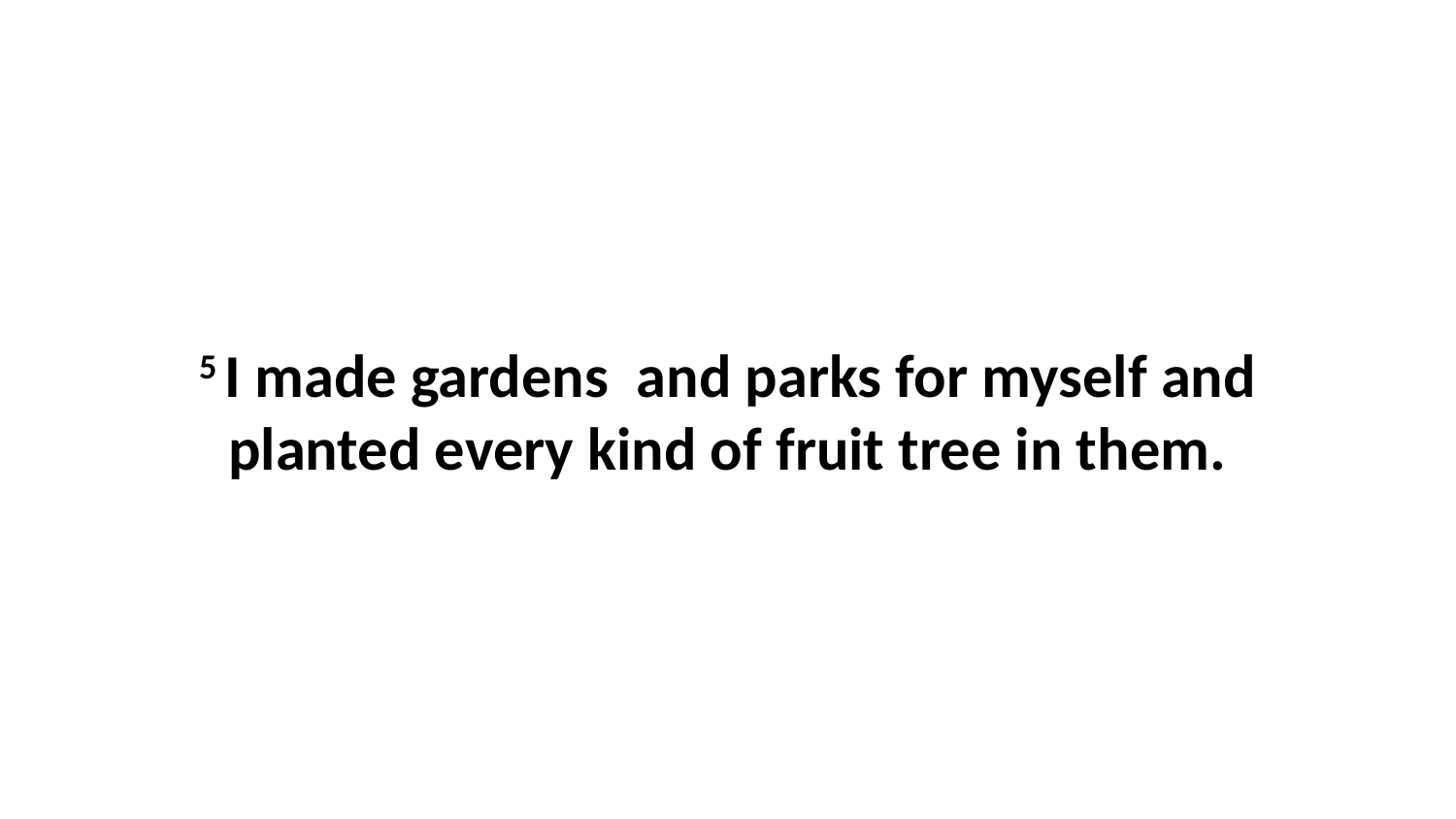

5 I made gardens  and parks for myself and planted every kind of fruit tree in them.